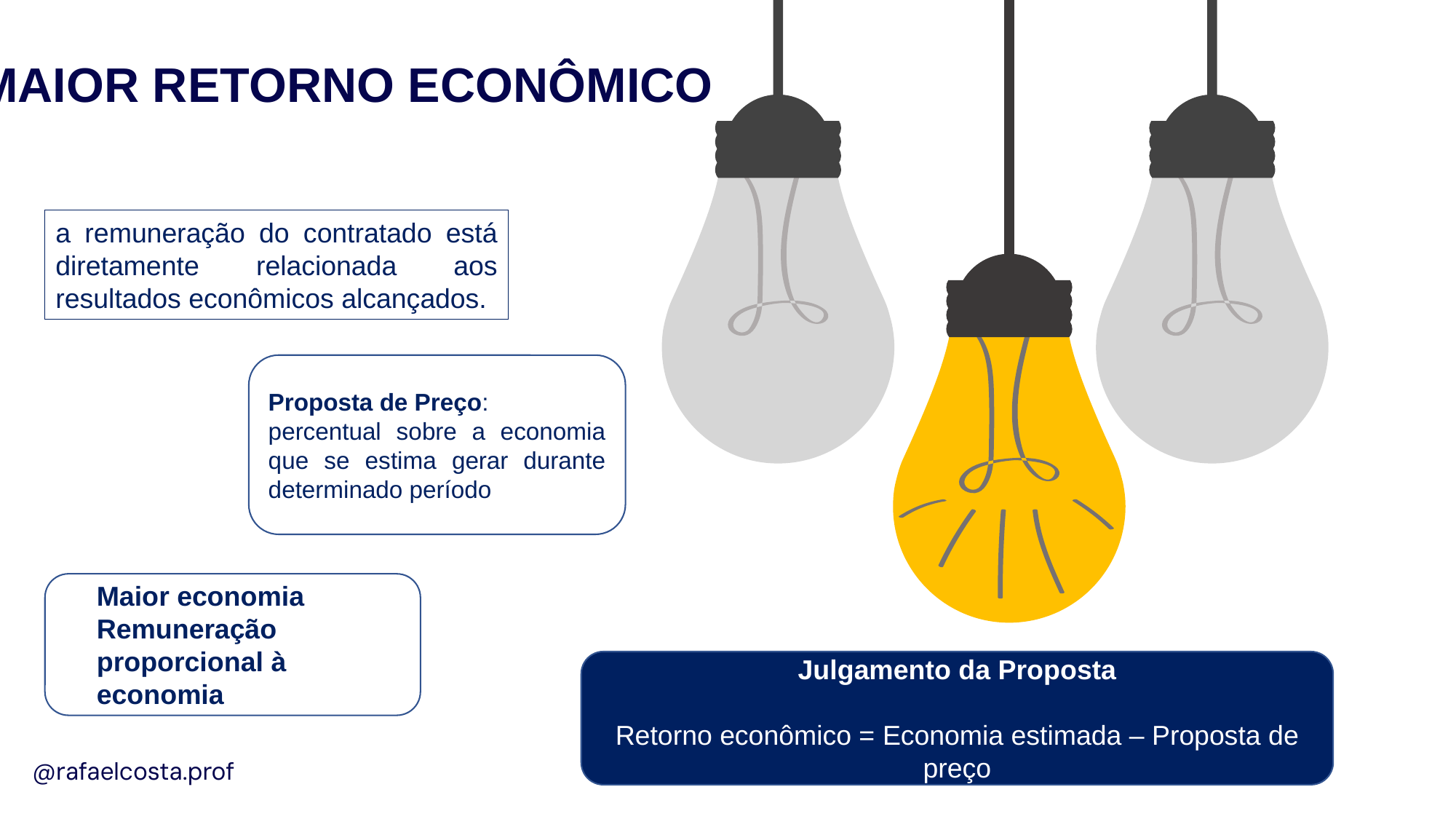

# MAIOR RETORNO ECONÔMICO
a remuneração do contratado está diretamente relacionada aos resultados econômicos alcançados.
Proposta de Preço:
percentual sobre a economia que se estima gerar durante determinado período

Maior economia
Remuneração proporcional à economia
Julgamento da Proposta

Retorno econômico = Economia estimada – Proposta de preço
@rafaelcosta.prof